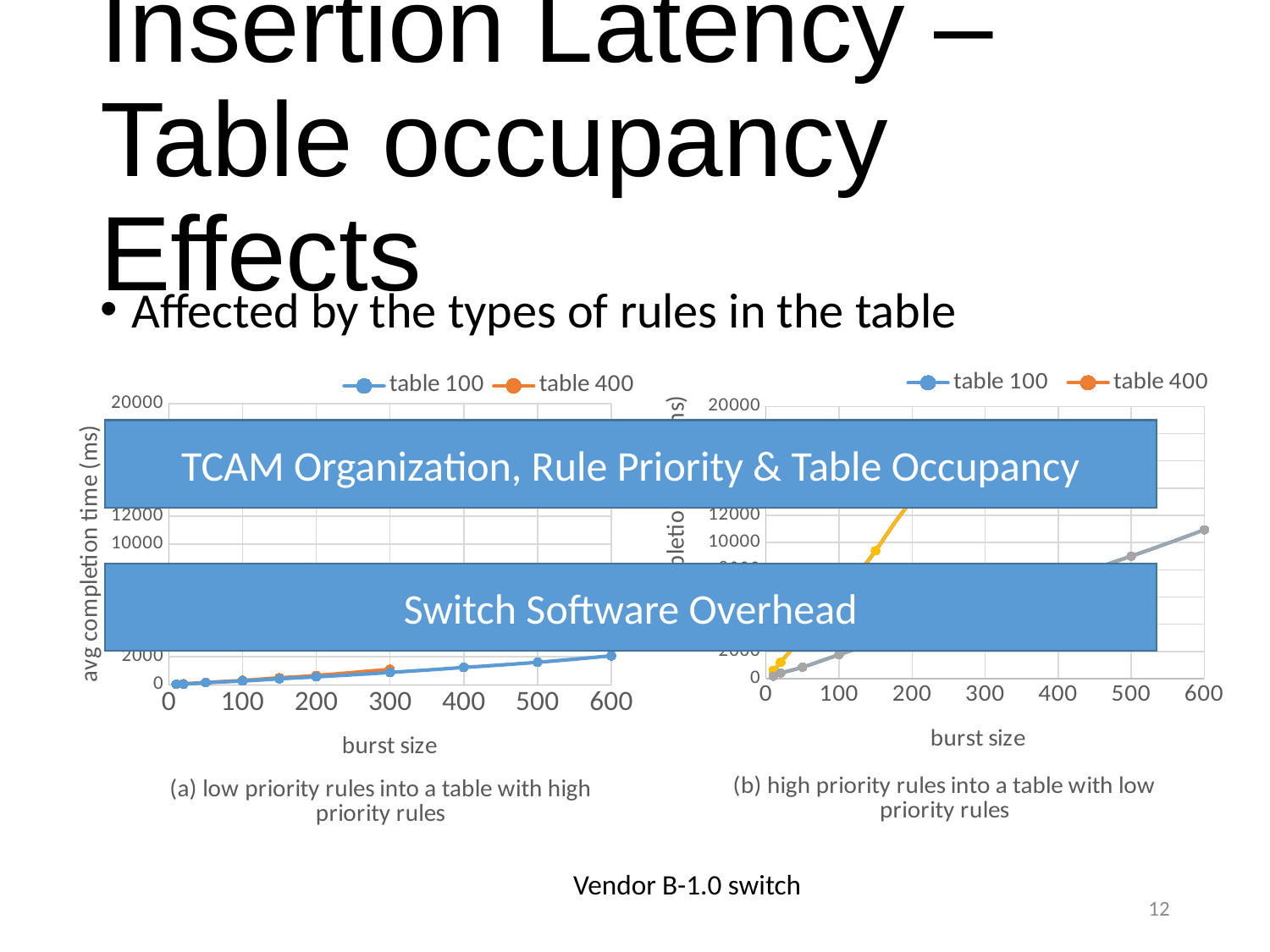

# Insertion Latency – Table occupancy Effects
Affected by the types of rules in the table

### Chart: (b) high priority rules into a table with low priority rules

| Category |  |  |  |  |
|---|---|---|---|---|

### Chart: (a) low priority rules into a table with high priority rules

| Category |  |  |
|---|---|---|
TCAM Organization, Rule Priority & Table Occupancy
Switch Software Overhead
Vendor B-1.0 switch
12